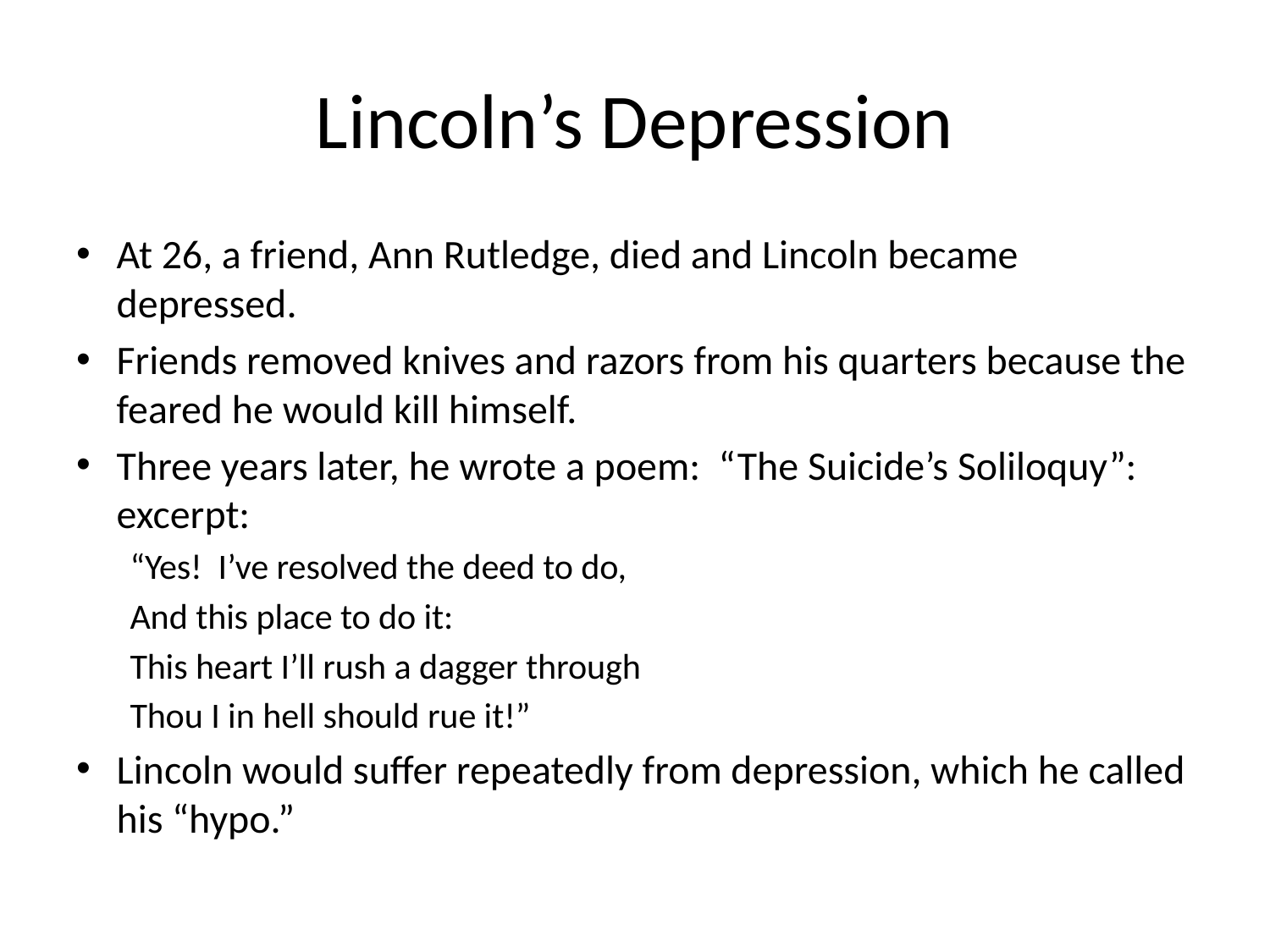

# Lincoln’s Depression
At 26, a friend, Ann Rutledge, died and Lincoln became depressed.
Friends removed knives and razors from his quarters because the feared he would kill himself.
Three years later, he wrote a poem:  “The Suicide’s Soliloquy”:  excerpt:
“Yes!  I’ve resolved the deed to do,
And this place to do it:
This heart I’ll rush a dagger through
Thou I in hell should rue it!”
Lincoln would suffer repeatedly from depression, which he called his “hypo.”